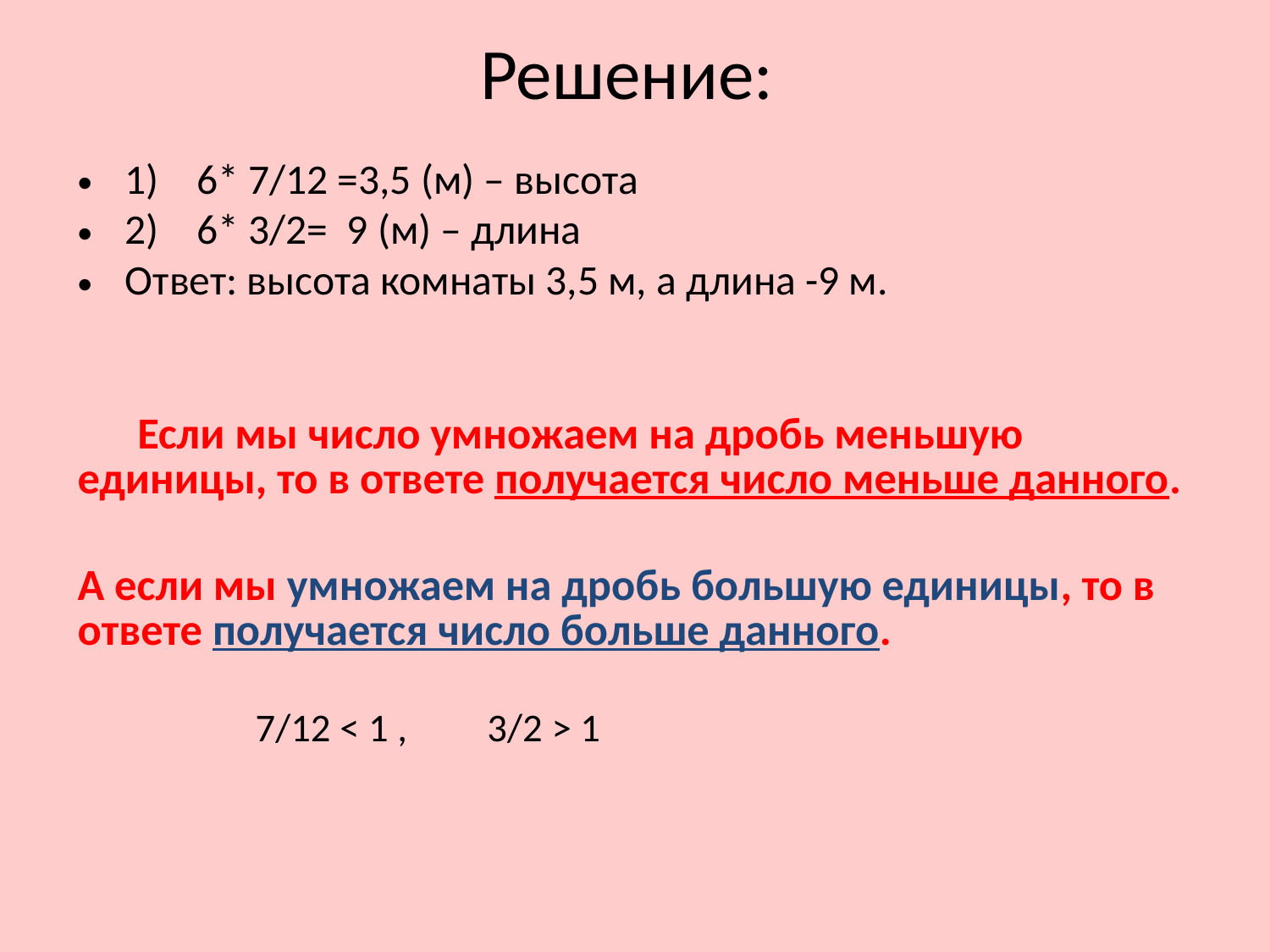

# Решение:
1)    6* 7/12 =3,5 (м) – высота
2)    6* 3/2=  9 (м) – длина
Ответ: высота комнаты 3,5 м, а длина -9 м.

      Если мы число умножаем на дробь меньшую единицы, то в ответе получается число меньше данного.

А если мы умножаем на дробь большую единицы, то в  ответе получается число больше данного.

                    7/12 < 1 ,         3/2 > 1